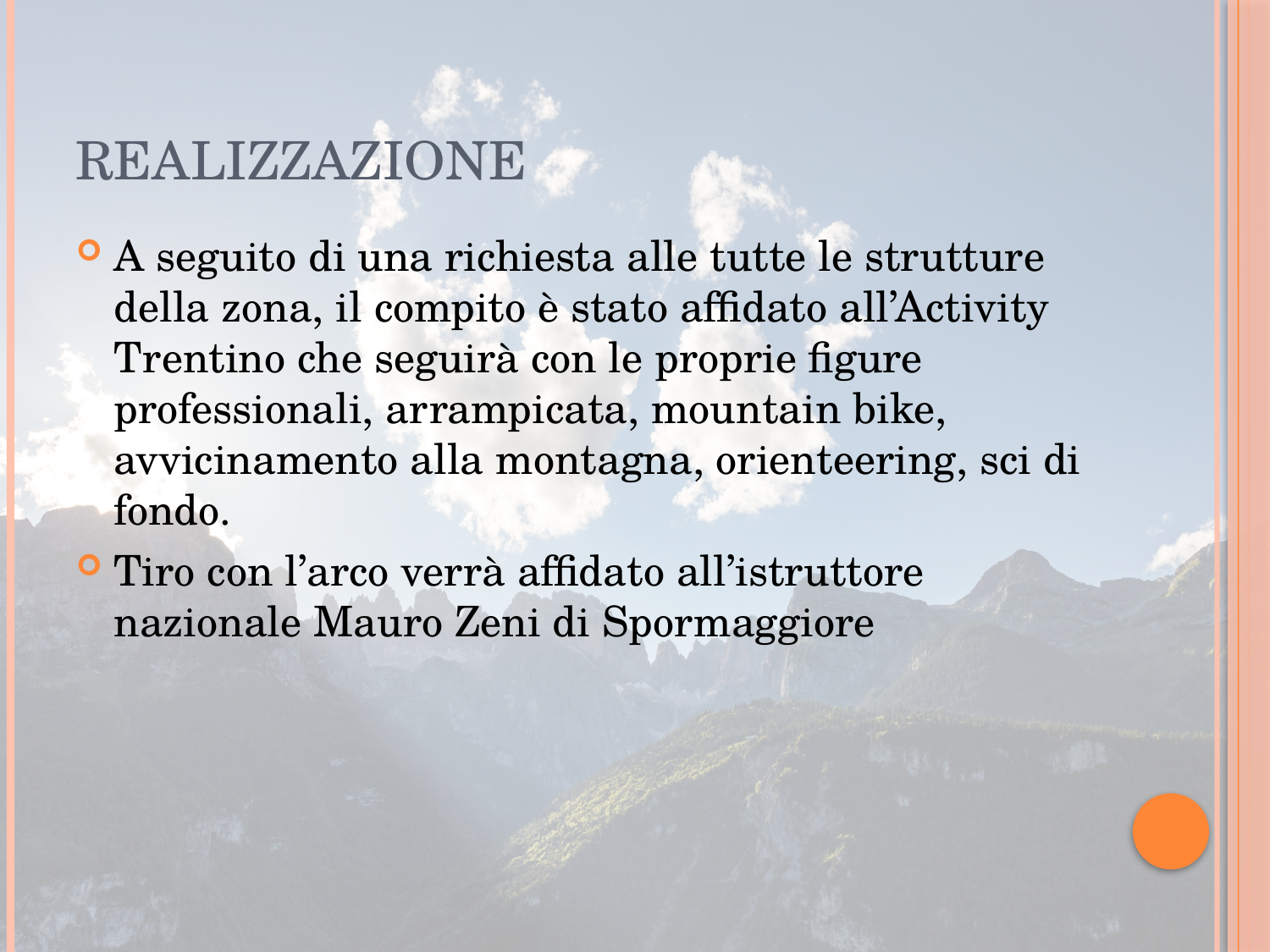

# realizzazione
A seguito di una richiesta alle tutte le strutture della zona, il compito è stato affidato all’Activity Trentino che seguirà con le proprie figure professionali, arrampicata, mountain bike, avvicinamento alla montagna, orienteering, sci di fondo.
Tiro con l’arco verrà affidato all’istruttore nazionale Mauro Zeni di Spormaggiore